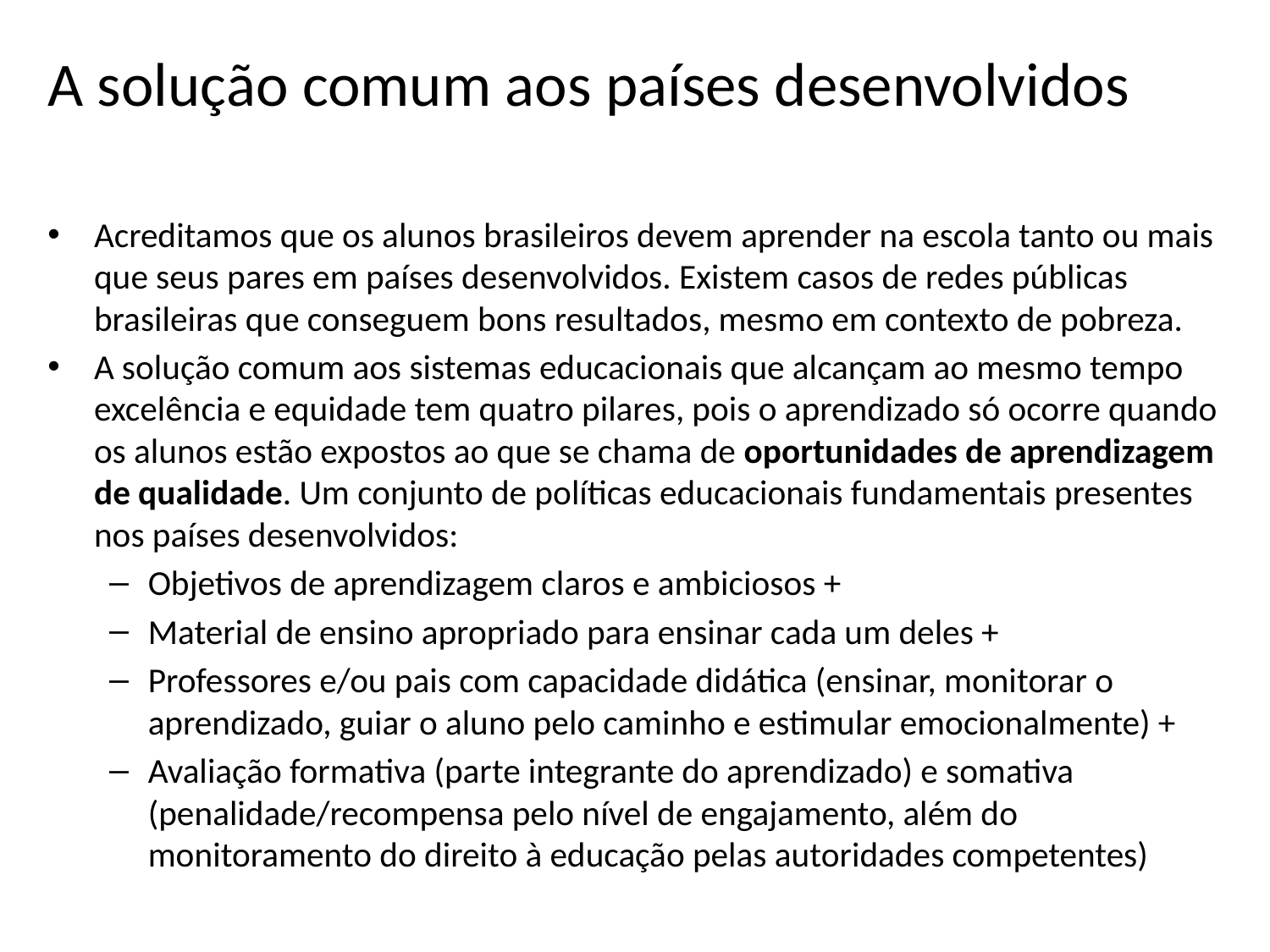

# A solução comum aos países desenvolvidos
Acreditamos que os alunos brasileiros devem aprender na escola tanto ou mais que seus pares em países desenvolvidos. Existem casos de redes públicas brasileiras que conseguem bons resultados, mesmo em contexto de pobreza.
A solução comum aos sistemas educacionais que alcançam ao mesmo tempo excelência e equidade tem quatro pilares, pois o aprendizado só ocorre quando os alunos estão expostos ao que se chama de oportunidades de aprendizagem de qualidade. Um conjunto de políticas educacionais fundamentais presentes nos países desenvolvidos:
Objetivos de aprendizagem claros e ambiciosos +
Material de ensino apropriado para ensinar cada um deles +
Professores e/ou pais com capacidade didática (ensinar, monitorar o aprendizado, guiar o aluno pelo caminho e estimular emocionalmente) +
Avaliação formativa (parte integrante do aprendizado) e somativa (penalidade/recompensa pelo nível de engajamento, além do monitoramento do direito à educação pelas autoridades competentes)